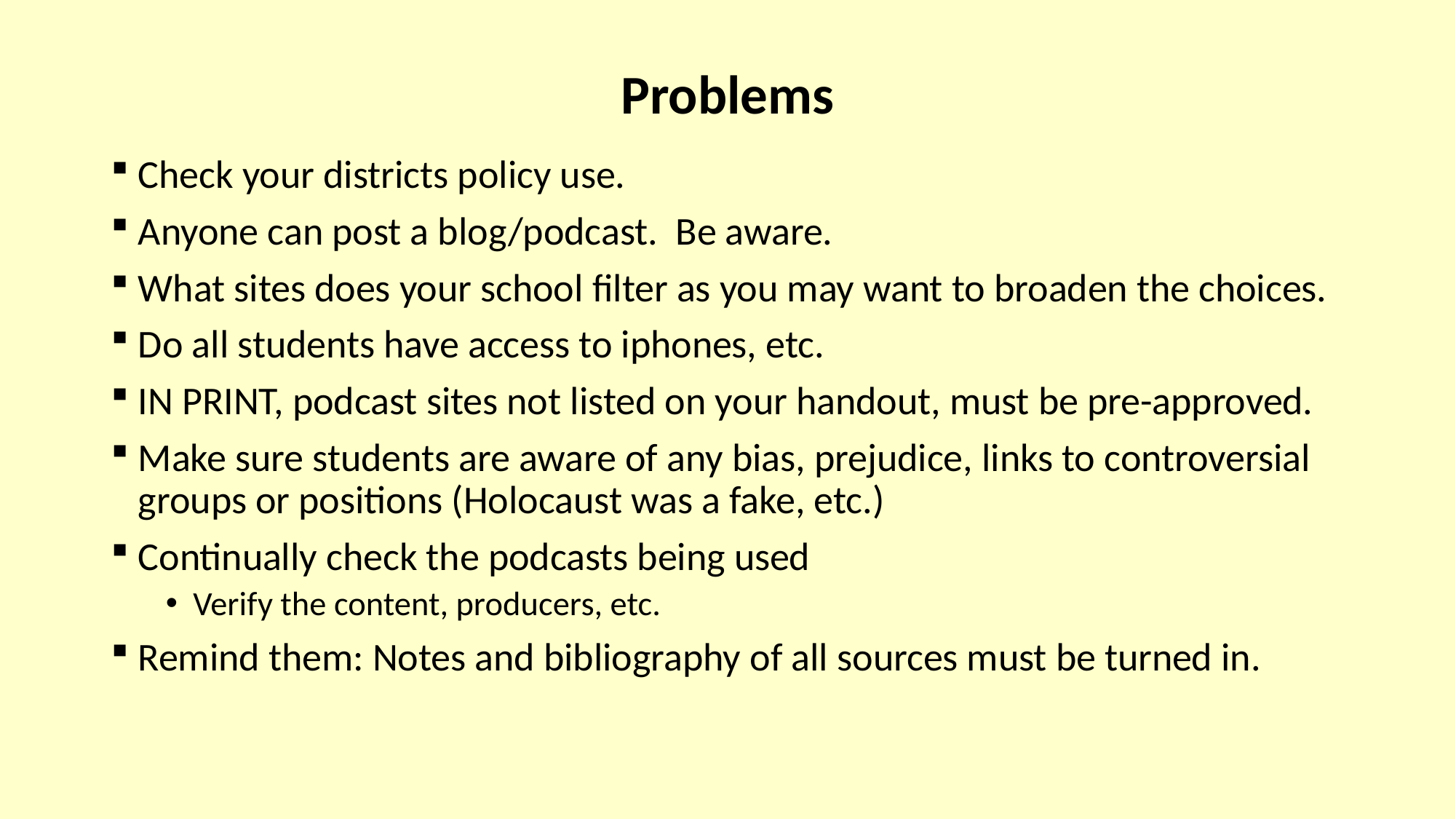

# Problems
Check your districts policy use.
Anyone can post a blog/podcast.  Be aware.
What sites does your school filter as you may want to broaden the choices.
Do all students have access to iphones, etc.
IN PRINT, podcast sites not listed on your handout, must be pre-approved.
Make sure students are aware of any bias, prejudice, links to controversial groups or positions (Holocaust was a fake, etc.)
Continually check the podcasts being used
Verify the content, producers, etc.
Remind them: Notes and bibliography of all sources must be turned in.